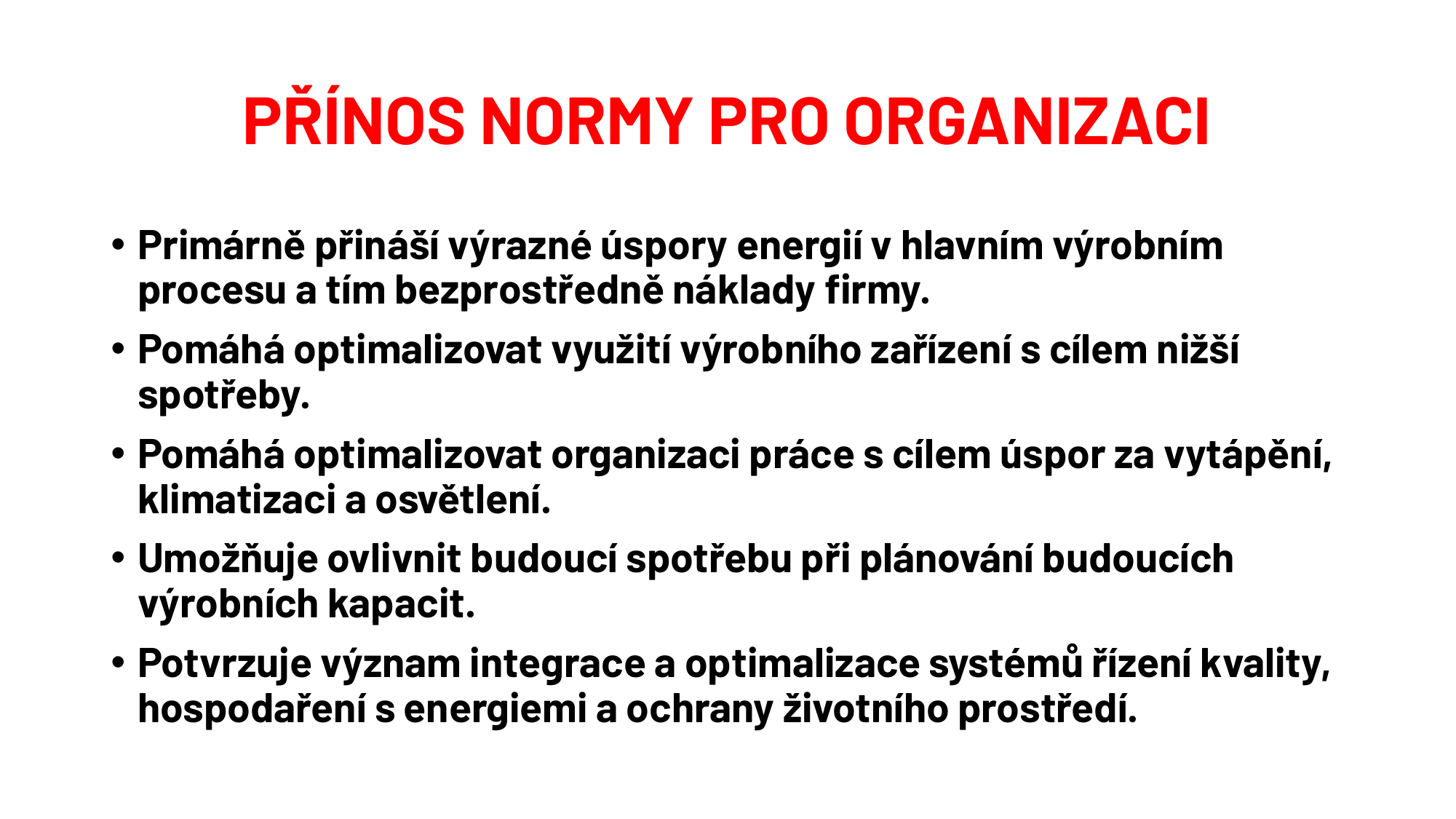

# PŘÍNOS NORMY PRO ORGANIZACI
Primárně přináší výrazné úspory energií v hlavním výrobním procesu a tím bezprostředně náklady firmy.
Pomáhá optimalizovat využití výrobního zařízení s cílem nižší spotřeby.
Pomáhá optimalizovat organizaci práce s cílem úspor za vytápění, klimatizaci a osvětlení.
Umožňuje ovlivnit budoucí spotřebu při plánování budoucích výrobních kapacit.
Potvrzuje význam integrace a optimalizace systémů řízení kvality, hospodaření s energiemi a ochrany životního prostředí.